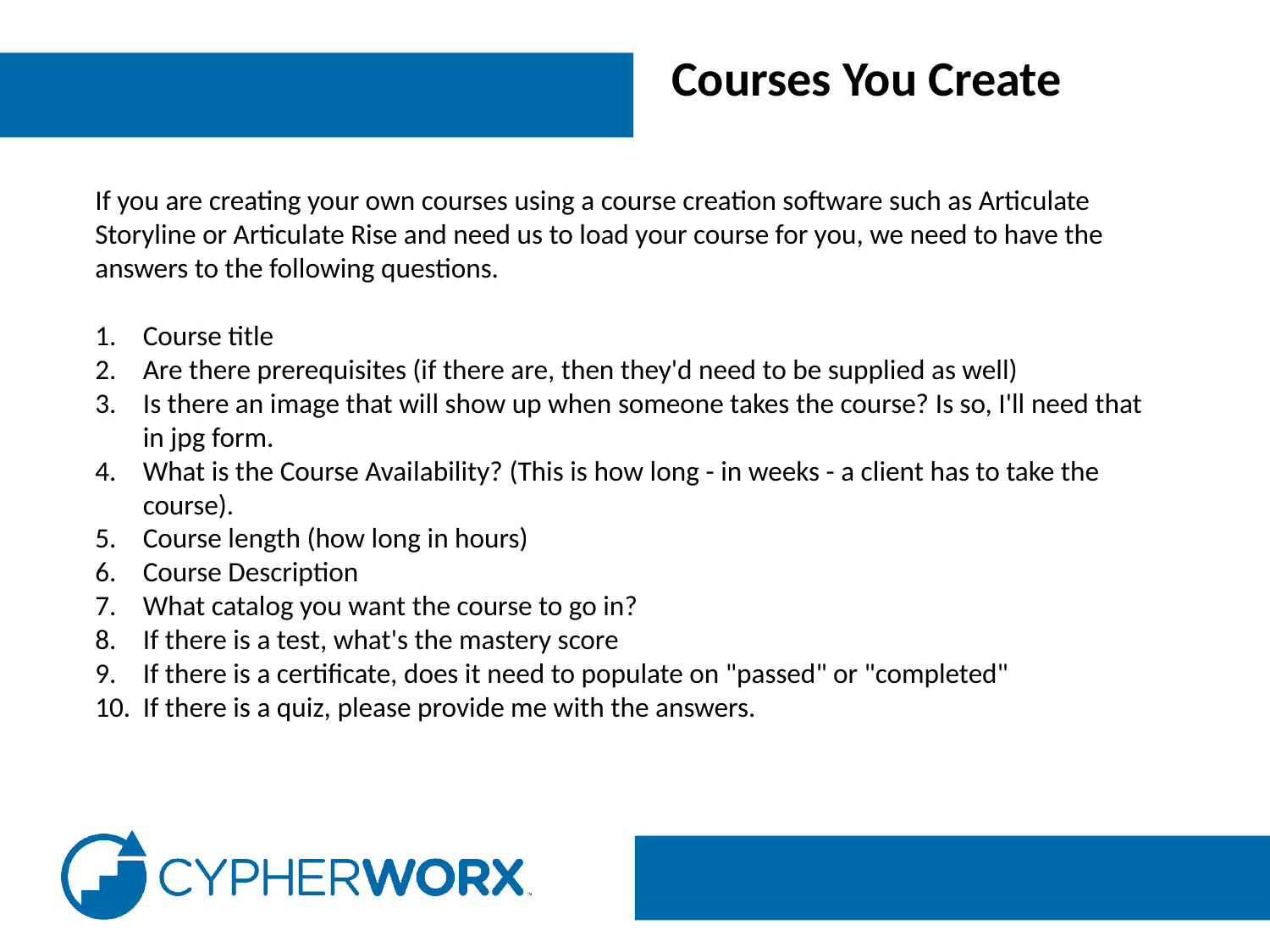

Courses You Create
If you are creating your own courses using a course creation software such as Articulate Storyline or Articulate Rise and need us to load your course for you, we need to have the answers to the following questions.

Course title
Are there prerequisites (if there are, then they'd need to be supplied as well)
Is there an image that will show up when someone takes the course? Is so, I'll need that in jpg form.
What is the Course Availability? (This is how long - in weeks - a client has to take the course).
Course length (how long in hours)
Course Description
What catalog you want the course to go in?
If there is a test, what's the mastery score
If there is a certificate, does it need to populate on "passed" or "completed"
If there is a quiz, please provide me with the answers.